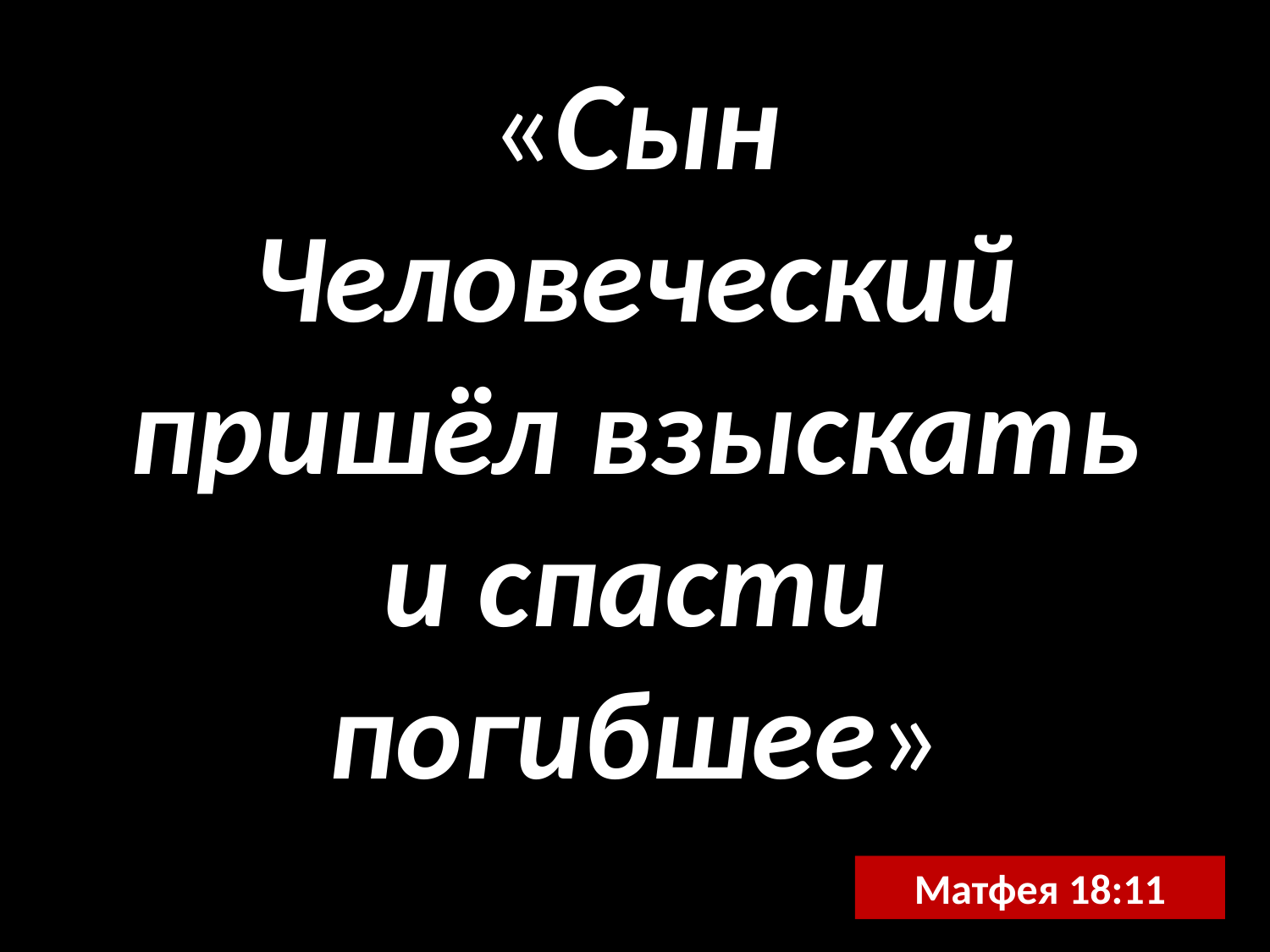

«Сын Человеческий пришёл взыскать и спасти погибшее»
Матфея 18:11